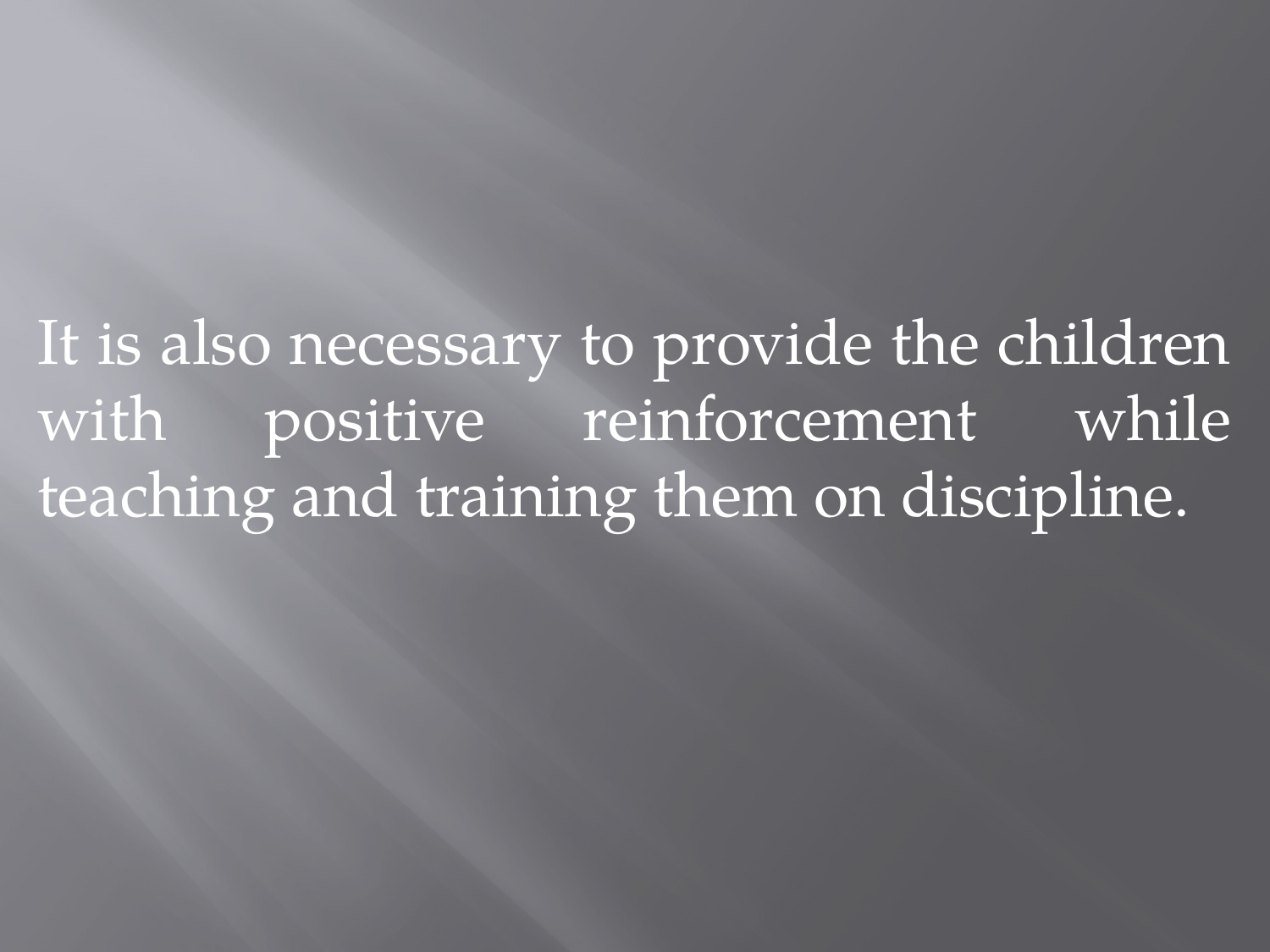

It is also necessary to provide the children with positive reinforcement while teaching and training them on discipline.